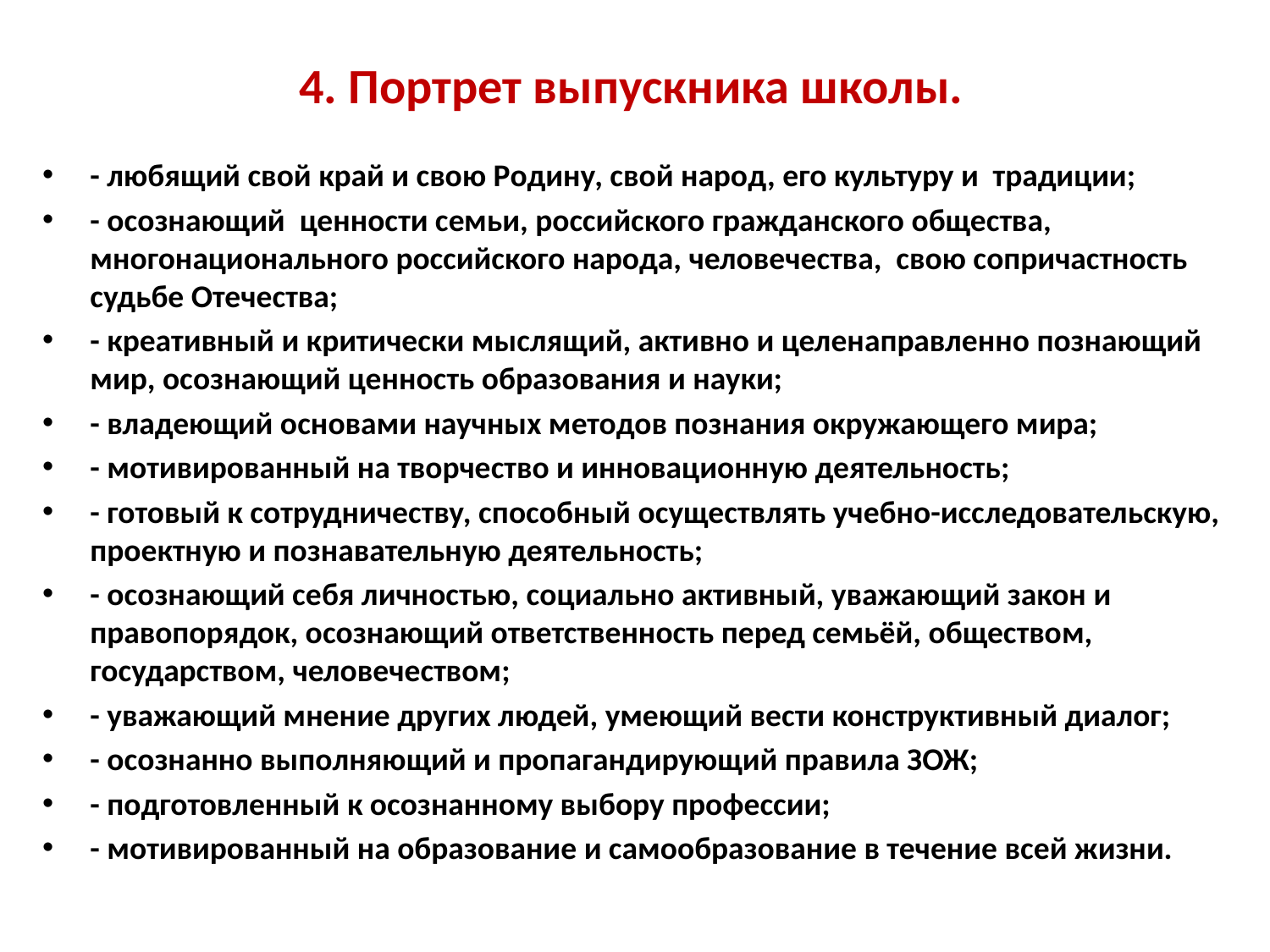

# 4. Портрет выпускника школы.
- любящий свой край и свою Родину, свой народ, его культуру и  традиции;
- осознающий  ценности семьи, российского гражданского общества, многонационального российского народа, человечества,  свою сопричастность судьбе Отечества;
- креативный и критически мыслящий, активно и целенаправленно познающий мир, осознающий ценность образования и науки;
- владеющий основами научных методов познания окружающего мира;
- мотивированный на творчество и инновационную деятельность;
- готовый к сотрудничеству, способный осуществлять учебно-исследовательскую, проектную и познавательную деятельность;
- осознающий себя личностью, социально активный, уважающий закон и правопорядок, осознающий ответственность перед семьёй, обществом, государством, человечеством;
- уважающий мнение других людей, умеющий вести конструктивный диалог;
- осознанно выполняющий и пропагандирующий правила ЗОЖ;
- подготовленный к осознанному выбору профессии;
- мотивированный на образование и самообразование в течение всей жизни.